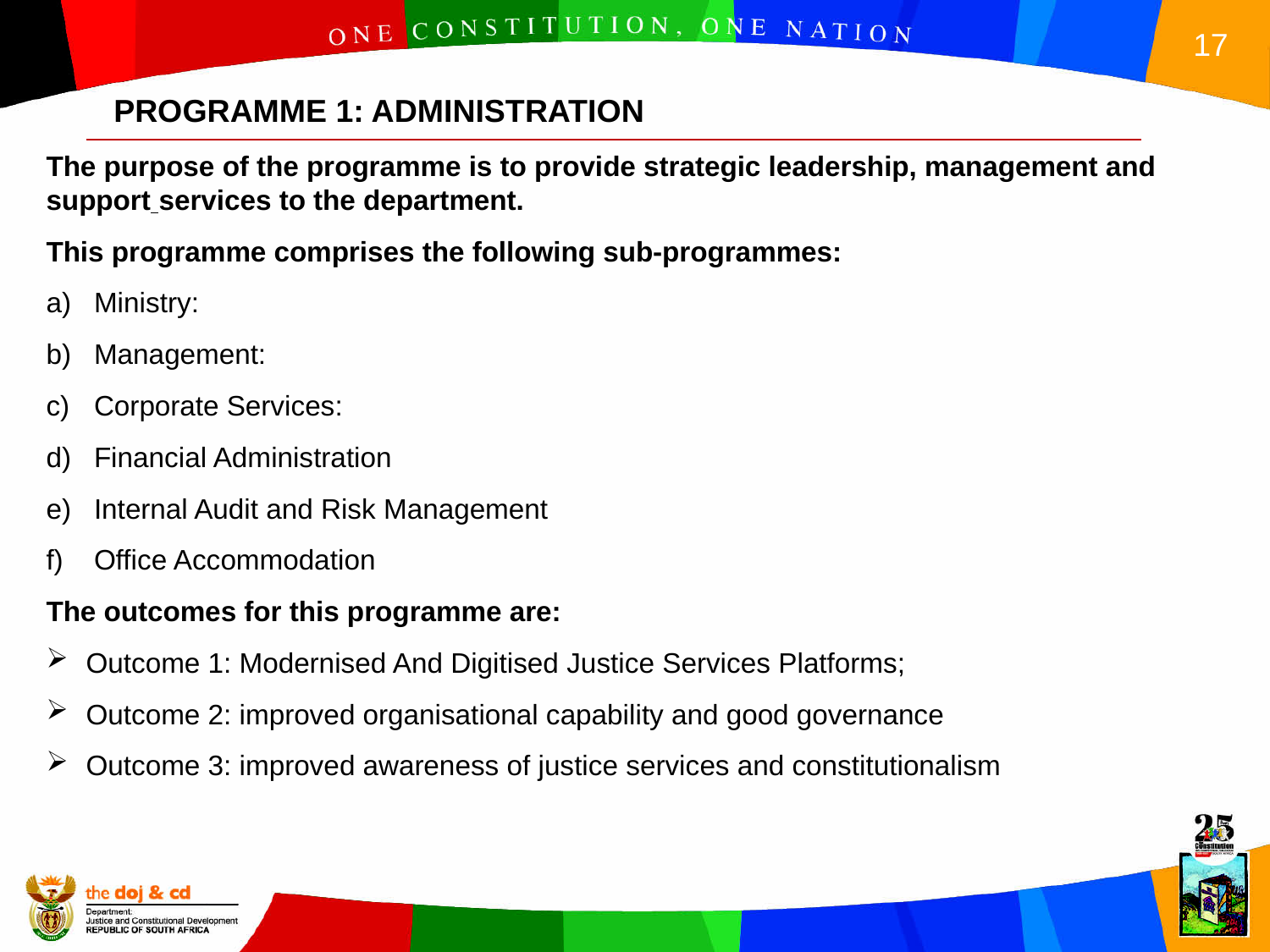

PROGRAMME 1: ADMINISTRATION
The purpose of the programme is to provide strategic leadership, management and support services to the department.
This programme comprises the following sub-programmes:
Ministry:
Management:
Corporate Services:
Financial Administration
Internal Audit and Risk Management
Office Accommodation
The outcomes for this programme are:
Outcome 1: Modernised And Digitised Justice Services Platforms;
Outcome 2: improved organisational capability and good governance
Outcome 3: improved awareness of justice services and constitutionalism